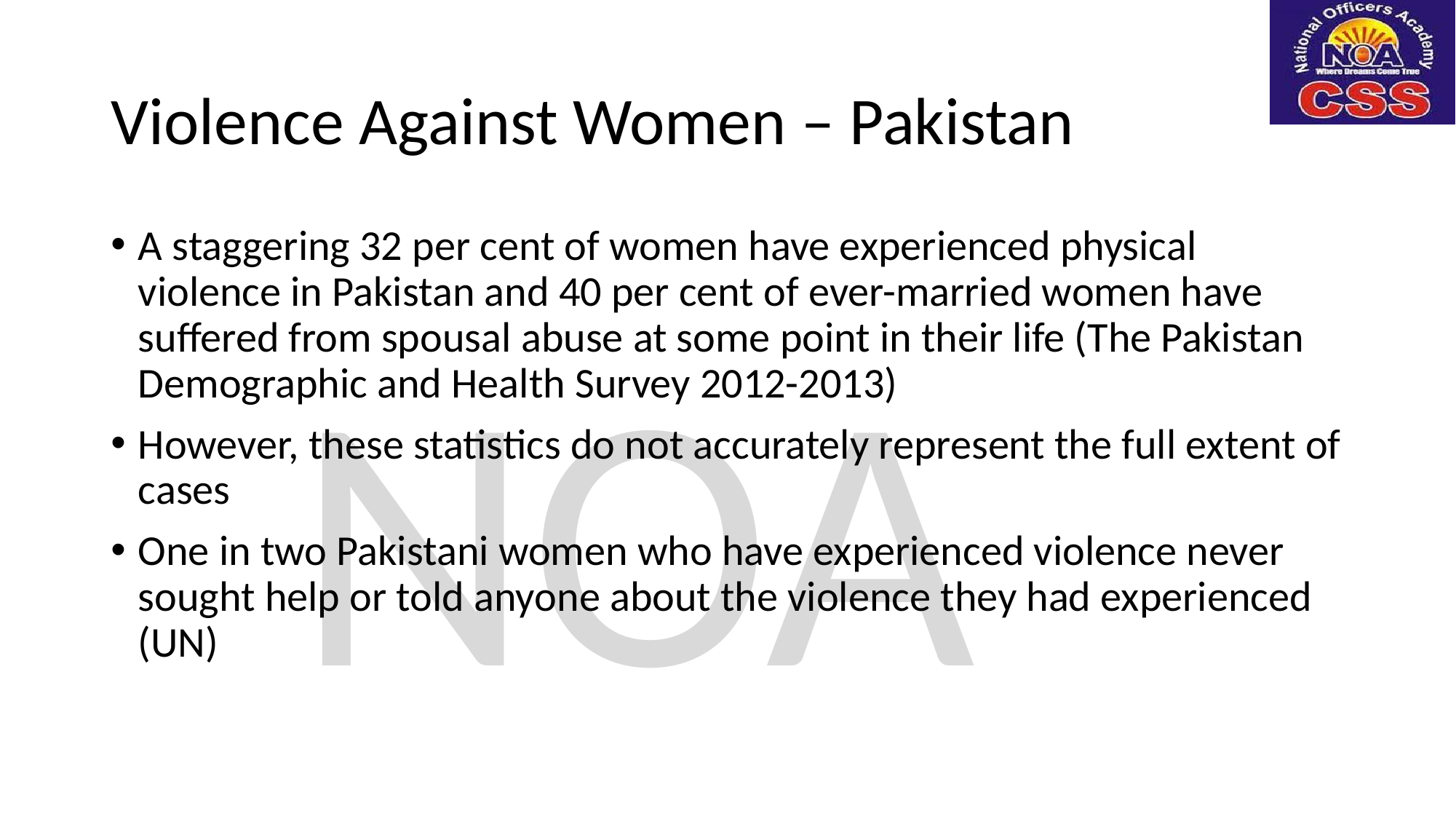

# Violence Against Women – Pakistan
A staggering 32 per cent of women have experienced physical violence in Pakistan and 40 per cent of ever-married women have suffered from spousal abuse at some point in their life (The Pakistan Demographic and Health Survey 2012-2013)
However, these statistics do not accurately represent the full extent of cases
One in two Pakistani women who have experienced violence never sought help or told anyone about the violence they had experienced (UN)